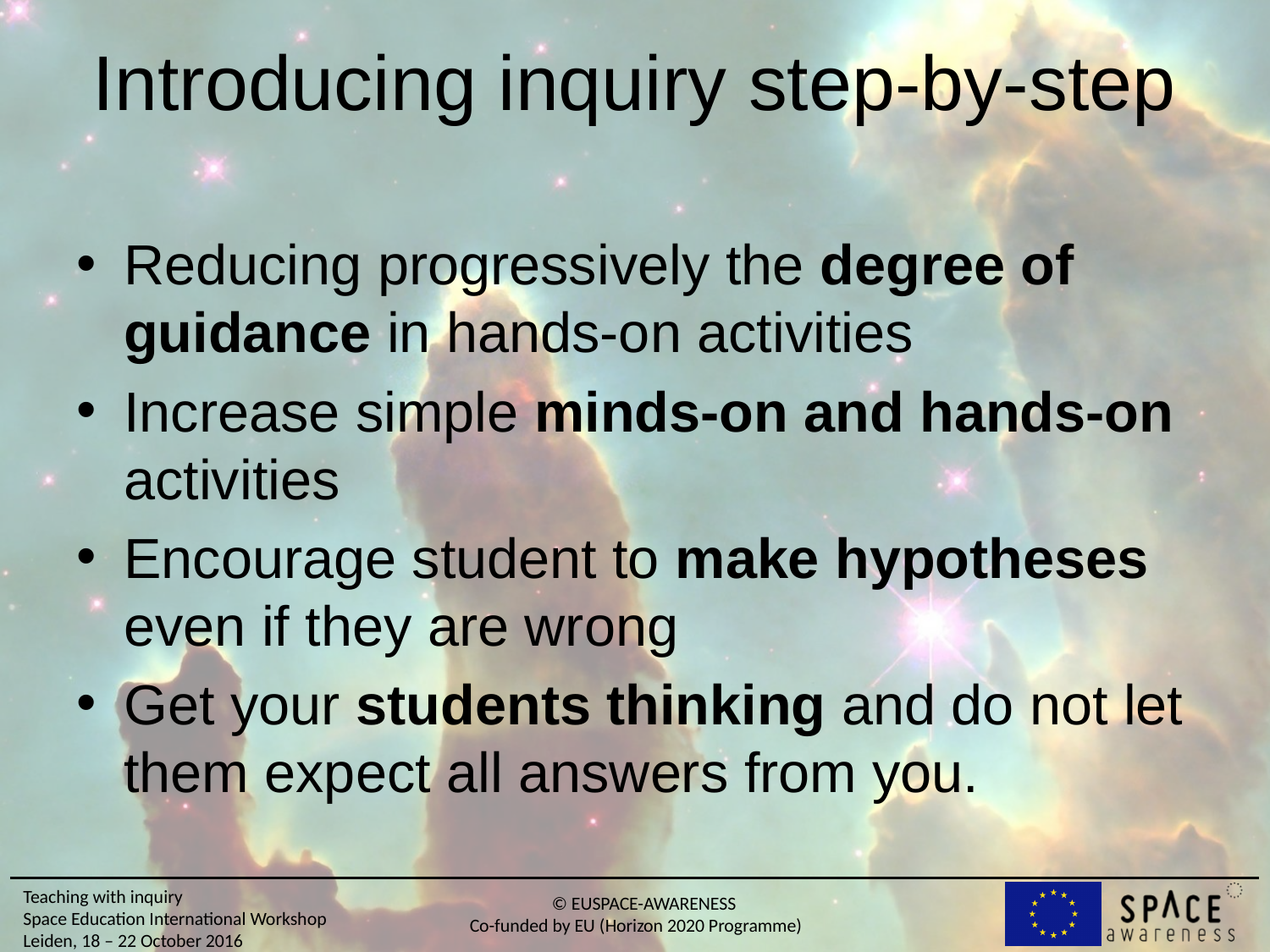

# Introducing inquiry step-by-step
Reducing progressively the degree of guidance in hands-on activities
Increase simple minds-on and hands-on activities
Encourage student to make hypotheses even if they are wrong
Get your students thinking and do not let them expect all answers from you.